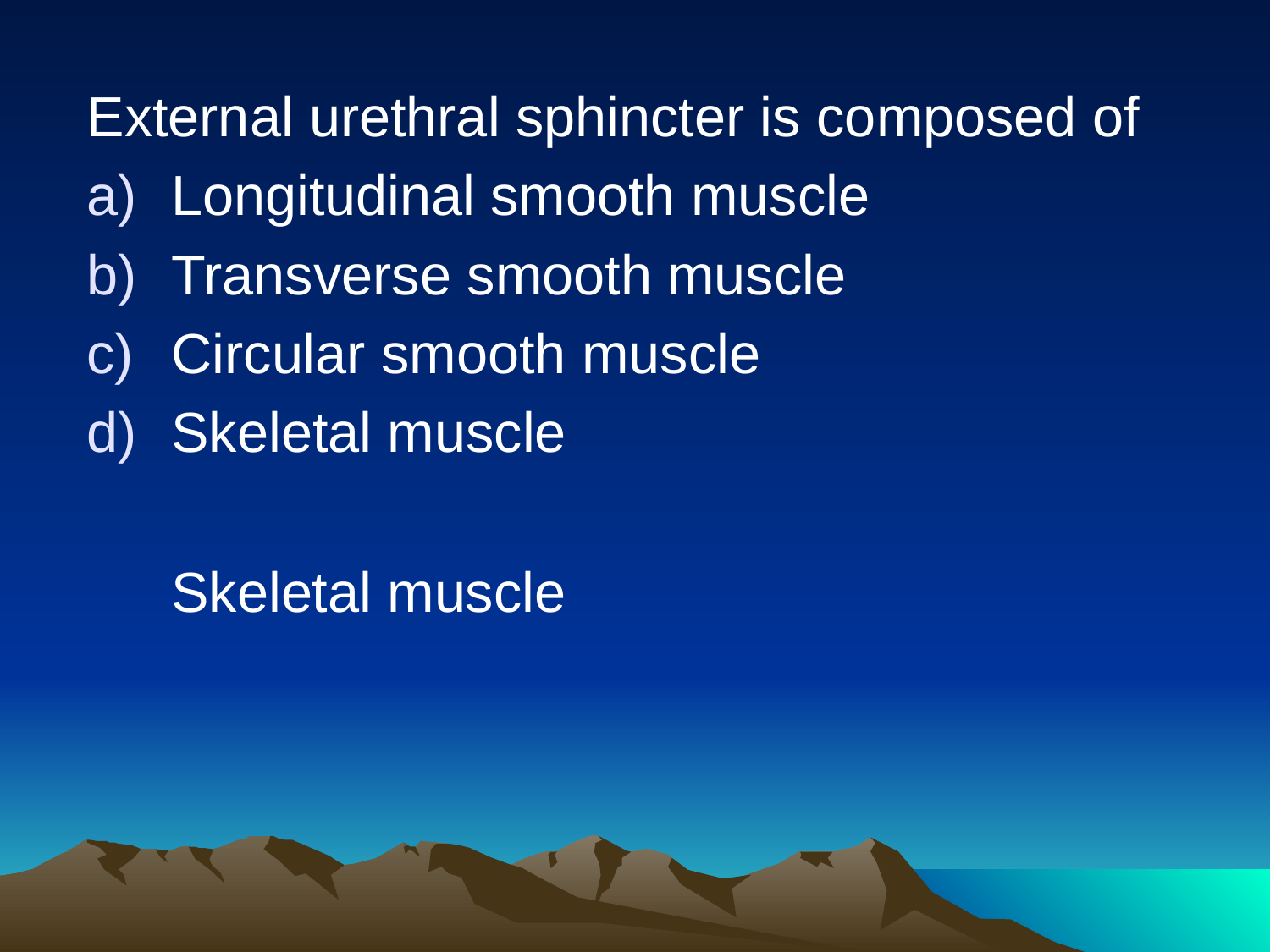

External urethral sphincter is composed of
Longitudinal smooth muscle
Transverse smooth muscle
Circular smooth muscle
Skeletal muscle

Skeletal muscle